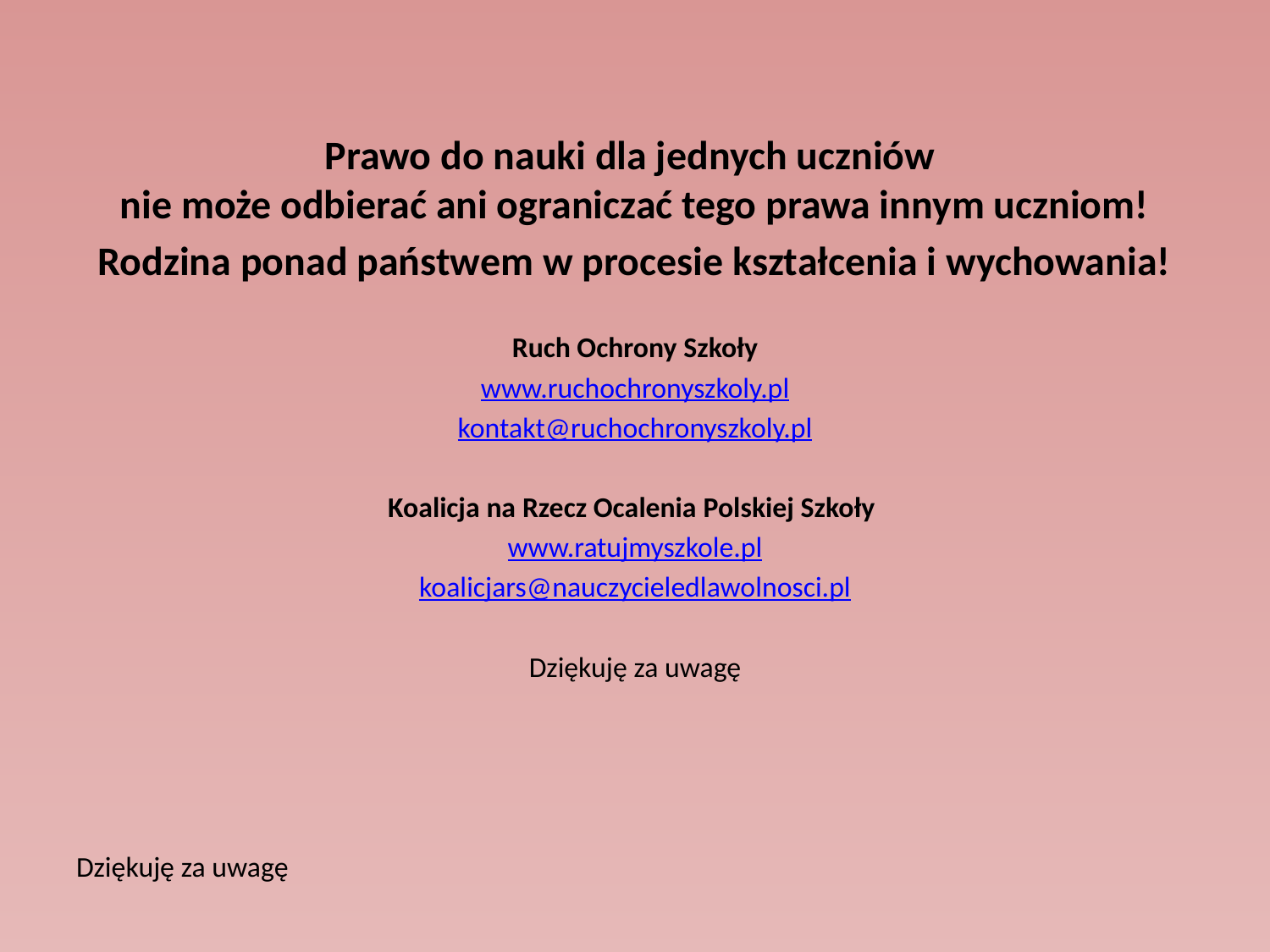

Prawo do nauki dla jednych uczniów
nie może odbierać ani ograniczać tego prawa innym uczniom!
Rodzina ponad państwem w procesie kształcenia i wychowania!

 Ruch Ochrony Szkoły
www.ruchochronyszkoly.pl
kontakt@ruchochronyszkoly.pl

Koalicja na Rzecz Ocalenia Polskiej Szkoły
www.ratujmyszkole.pl
koalicjars@nauczycieledlawolnosci.pl

Dziękuję za uwagę

Dziękuję za uwagę